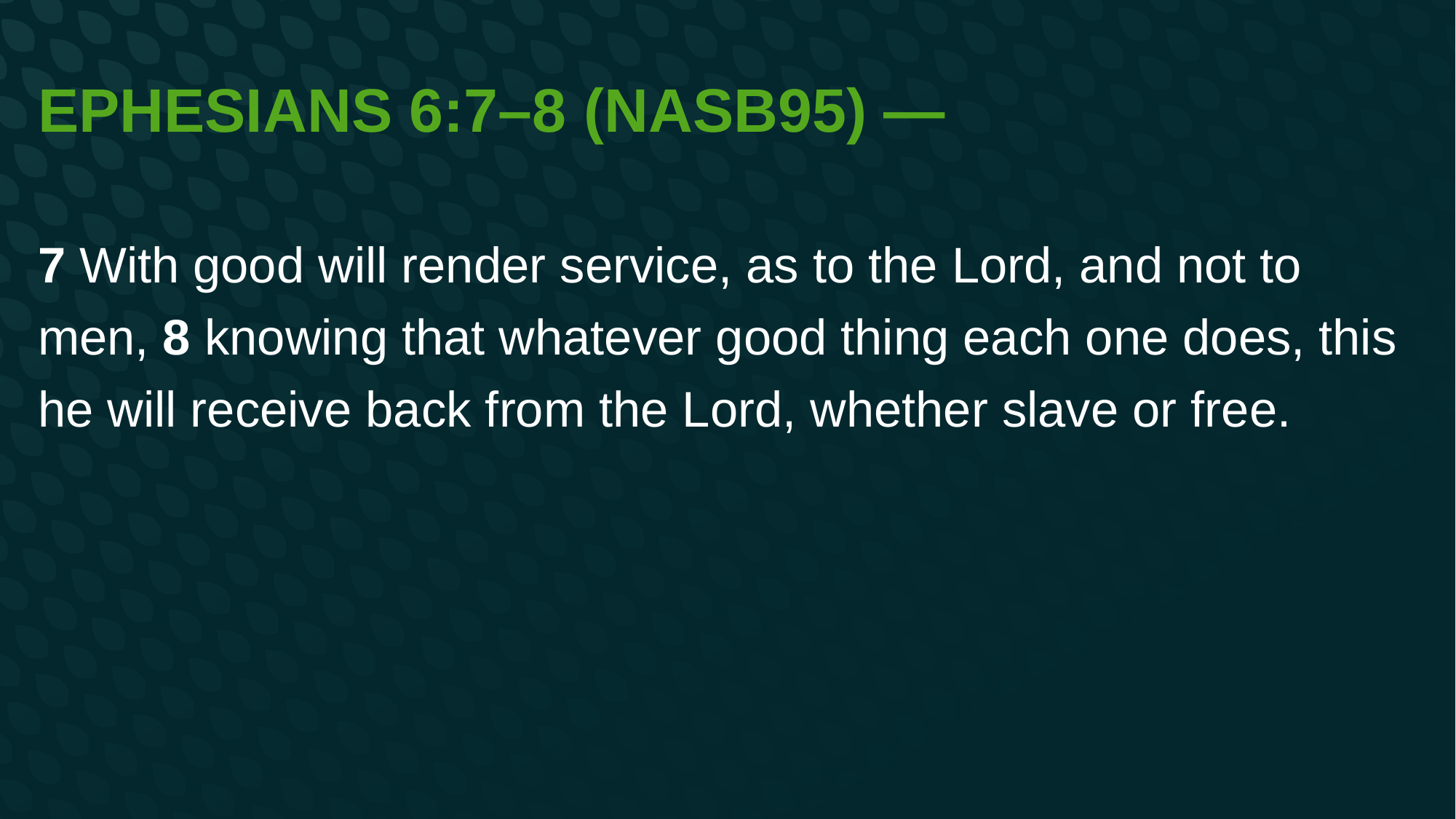

# Ephesians 6:7–8 (NASB95) —
7 With good will render service, as to the Lord, and not to men, 8 knowing that whatever good thing each one does, this he will receive back from the Lord, whether slave or free.